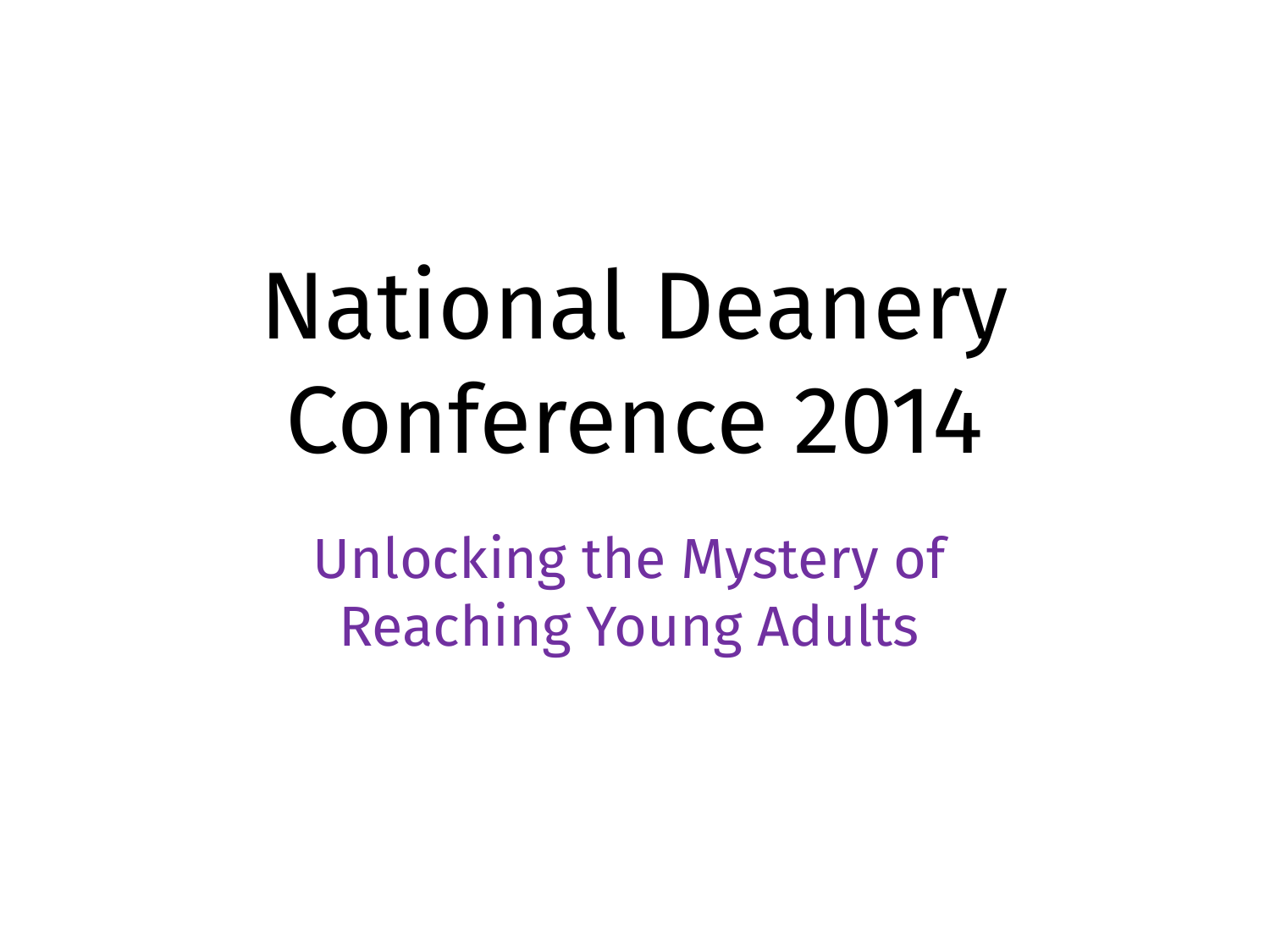

# National Deanery Conference 2014
Unlocking the Mystery of Reaching Young Adults